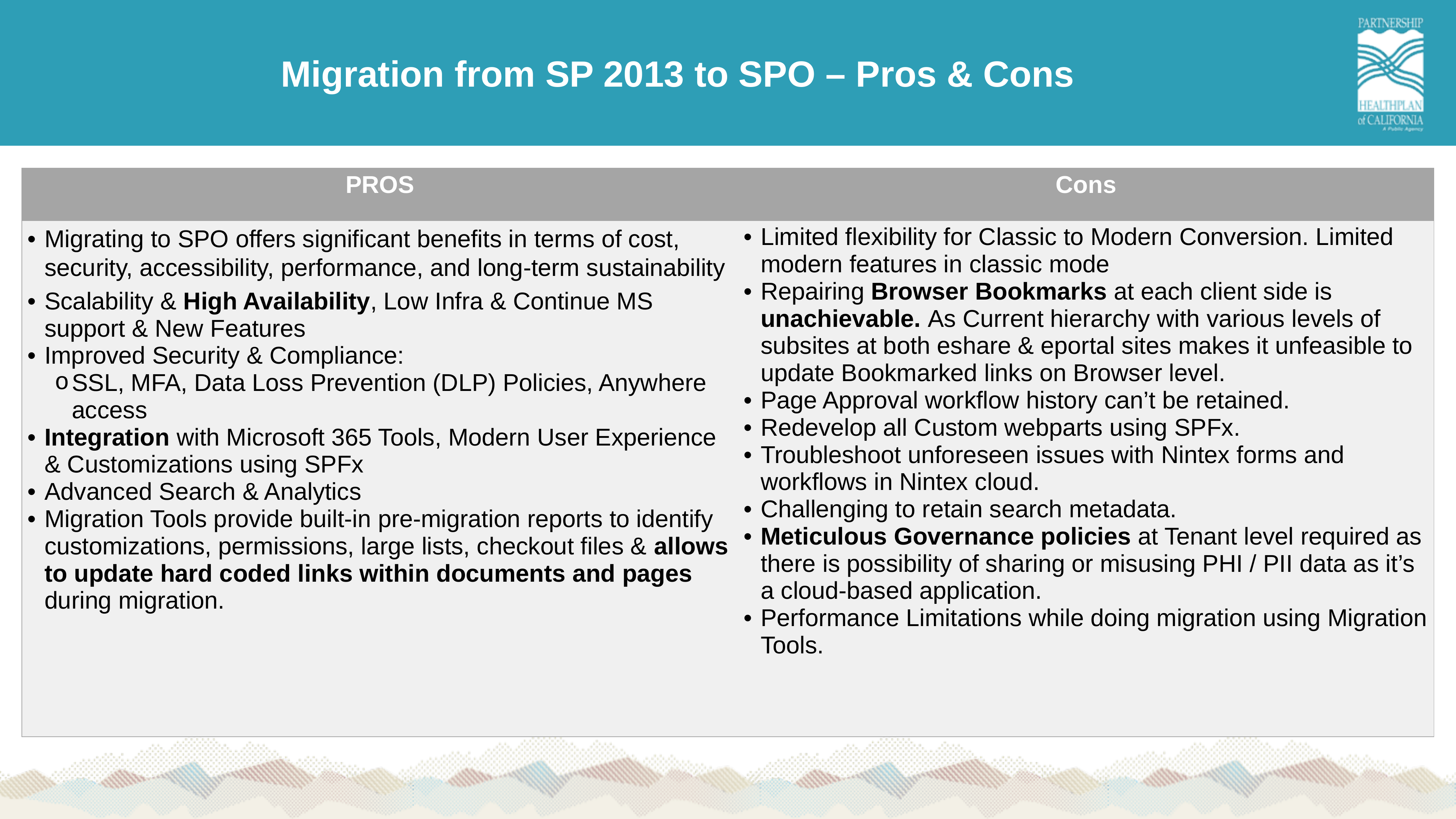

# Migration from SP 2013 to SPO – Pros & Cons
| PROS | Cons |
| --- | --- |
| Migrating to SPO offers significant benefits in terms of cost, security, accessibility, performance, and long-term sustainability Scalability & High Availability, Low Infra & Continue MS support & New Features Improved Security & Compliance: SSL, MFA, Data Loss Prevention (DLP) Policies, Anywhere access Integration with Microsoft 365 Tools, Modern User Experience & Customizations using SPFx Advanced Search & Analytics Migration Tools provide built-in pre-migration reports to identify customizations, permissions, large lists, checkout files & allows to update hard coded links within documents and pages during migration. | Limited flexibility for Classic to Modern Conversion. Limited modern features in classic mode Repairing Browser Bookmarks at each client side is unachievable. As Current hierarchy with various levels of subsites at both eshare & eportal sites makes it unfeasible to update Bookmarked links on Browser level. Page Approval workflow history can’t be retained. Redevelop all Custom webparts using SPFx. Troubleshoot unforeseen issues with Nintex forms and workflows in Nintex cloud. Challenging to retain search metadata. Meticulous Governance policies at Tenant level required as there is possibility of sharing or misusing PHI / PII data as it’s a cloud-based application. Performance Limitations while doing migration using Migration Tools. |